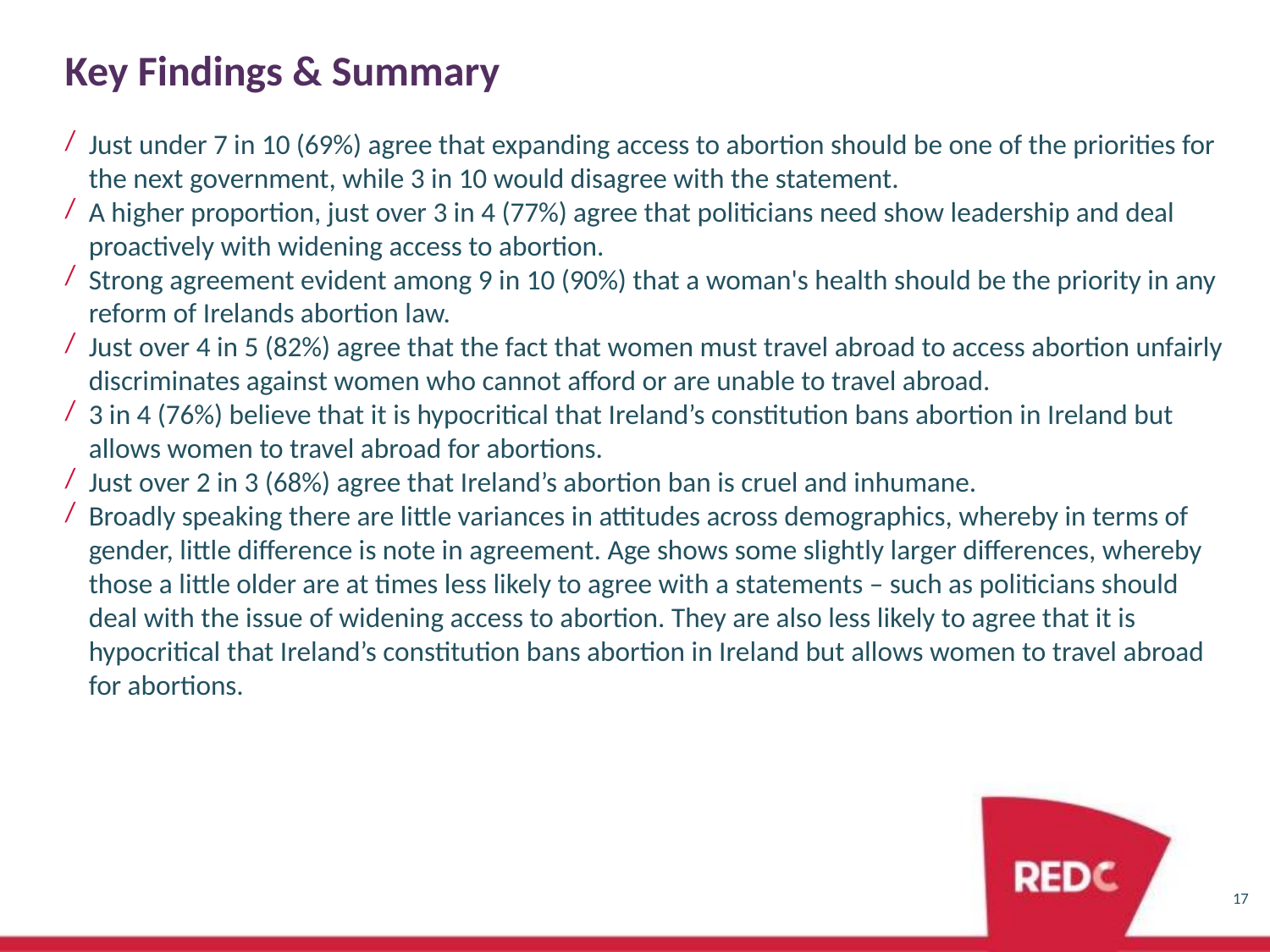

# Key Findings & Summary
Just under 7 in 10 (69%) agree that expanding access to abortion should be one of the priorities for the next government, while 3 in 10 would disagree with the statement.
A higher proportion, just over 3 in 4 (77%) agree that politicians need show leadership and deal proactively with widening access to abortion.
Strong agreement evident among 9 in 10 (90%) that a woman's health should be the priority in any reform of Irelands abortion law.
Just over 4 in 5 (82%) agree that the fact that women must travel abroad to access abortion unfairly discriminates against women who cannot afford or are unable to travel abroad.
3 in 4 (76%) believe that it is hypocritical that Ireland’s constitution bans abortion in Ireland but allows women to travel abroad for abortions.
Just over 2 in 3 (68%) agree that Ireland’s abortion ban is cruel and inhumane.
Broadly speaking there are little variances in attitudes across demographics, whereby in terms of gender, little difference is note in agreement. Age shows some slightly larger differences, whereby those a little older are at times less likely to agree with a statements – such as politicians should deal with the issue of widening access to abortion. They are also less likely to agree that it is hypocritical that Ireland’s constitution bans abortion in Ireland but allows women to travel abroad for abortions.